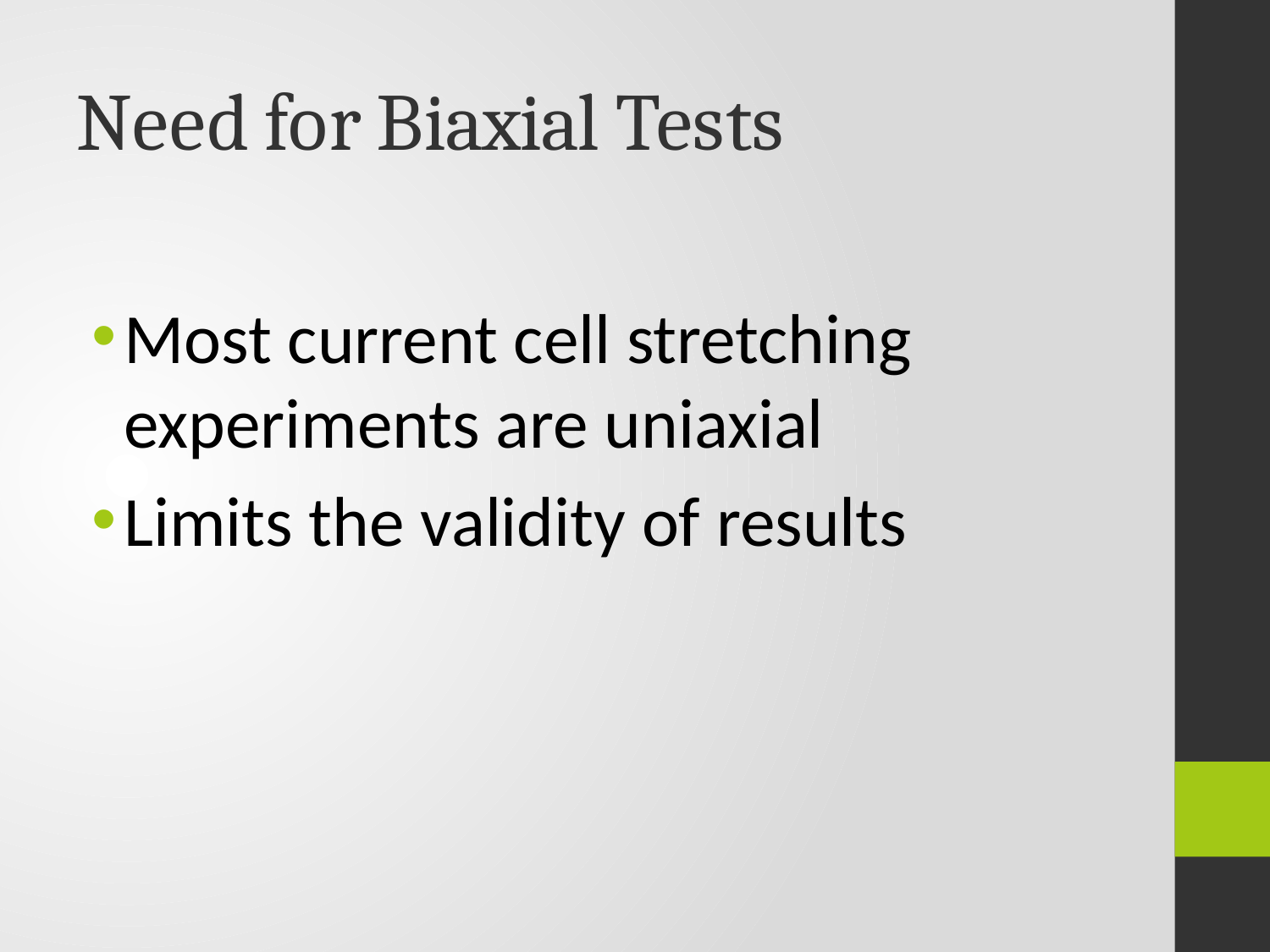

# Need for Biaxial Tests
Most current cell stretching experiments are uniaxial
Limits the validity of results